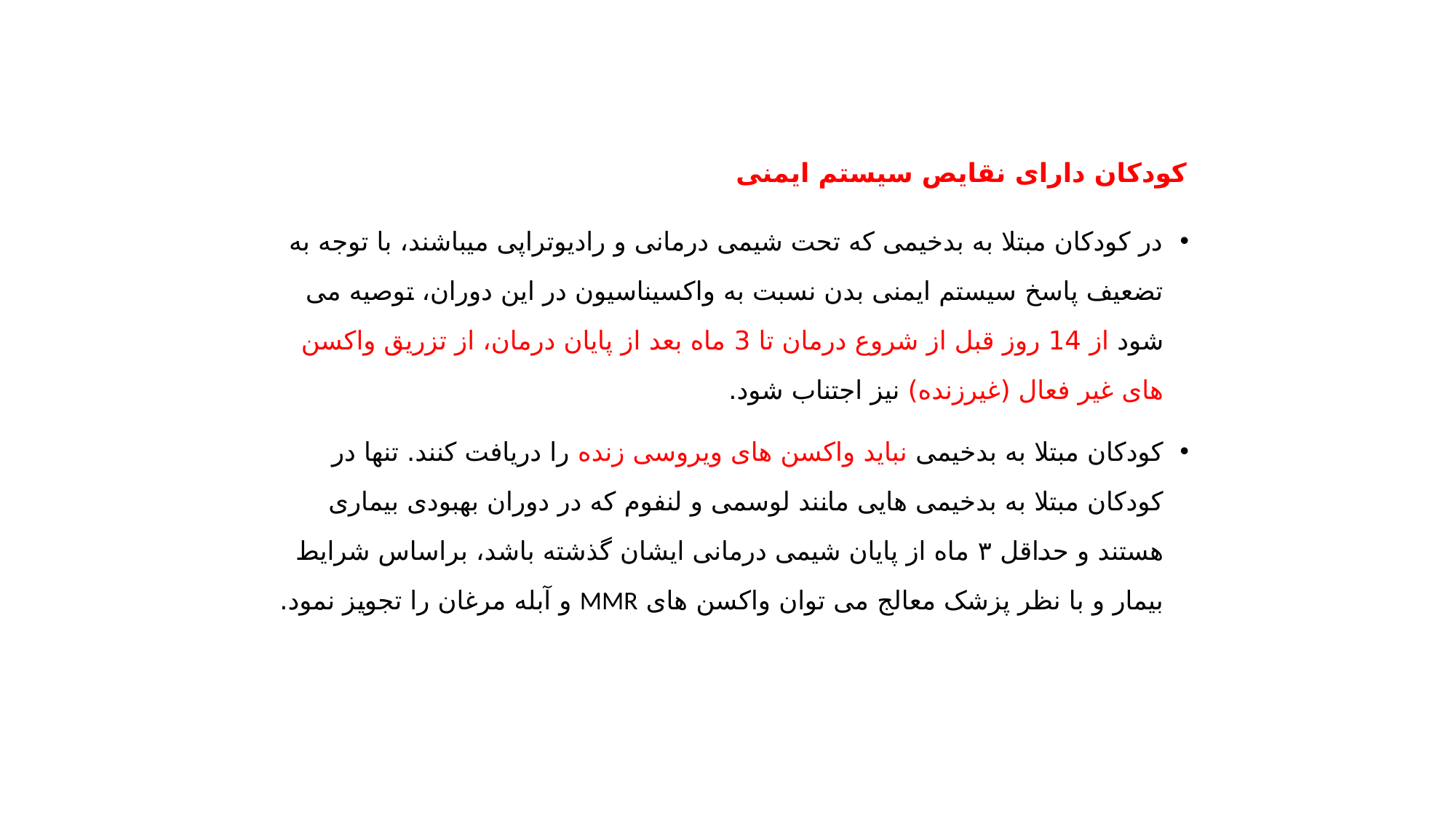

# کودکان دارای نقایص سیستم ایمنی
در کودکان مبتلا به بدخیمی که تحت شیمی درمانی و رادیوتراپی میباشند، با توجه به تضعیف پاسخ سیستم ایمنی بدن نسبت به واکسیناسیون در این دوران، توصیه می شود از 14 روز قبل از شروع درمان تا 3 ماه بعد از پایان درمان، از تزریق واکسن های غیر فعال (غیرزنده) نیز اجتناب شود.
کودکان مبتلا به بدخیمی نباید واکسن های ویروسی زنده را دریافت کنند. تنها در کودکان مبتلا به بدخیمی هایی مانند لوسمی و لنفوم که در دوران بهبودی بیماری هستند و حداقل ۳ ماه از پایان شیمی درمانی ایشان گذشته باشد، براساس شرایط بیمار و با نظر پزشک معالج می توان واکسن های MMR و آبله مرغان را تجویز نمود.